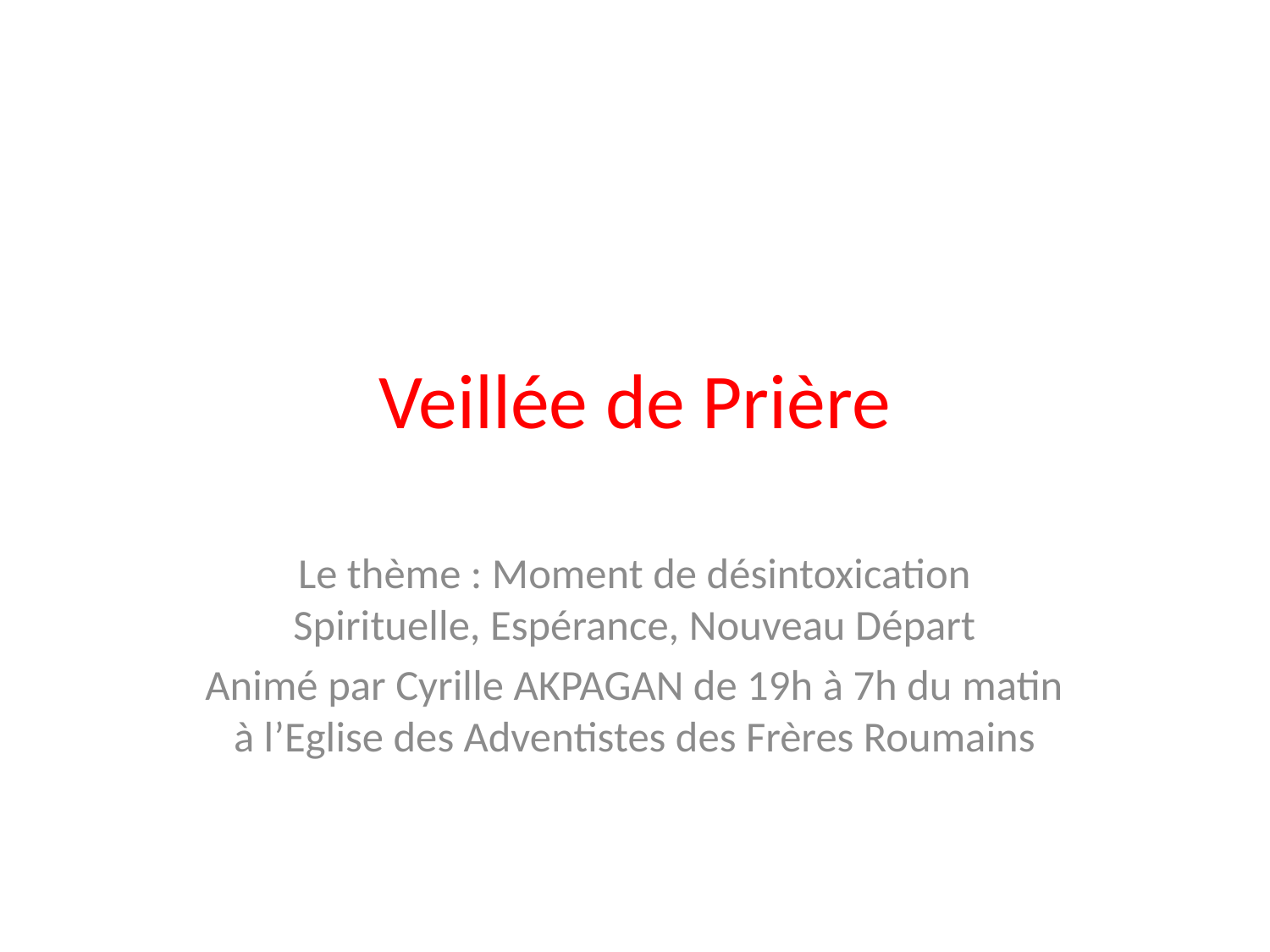

# Veillée de Prière
Le thème : Moment de désintoxication Spirituelle, Espérance, Nouveau Départ
Animé par Cyrille AKPAGAN de 19h à 7h du matin à l’Eglise des Adventistes des Frères Roumains